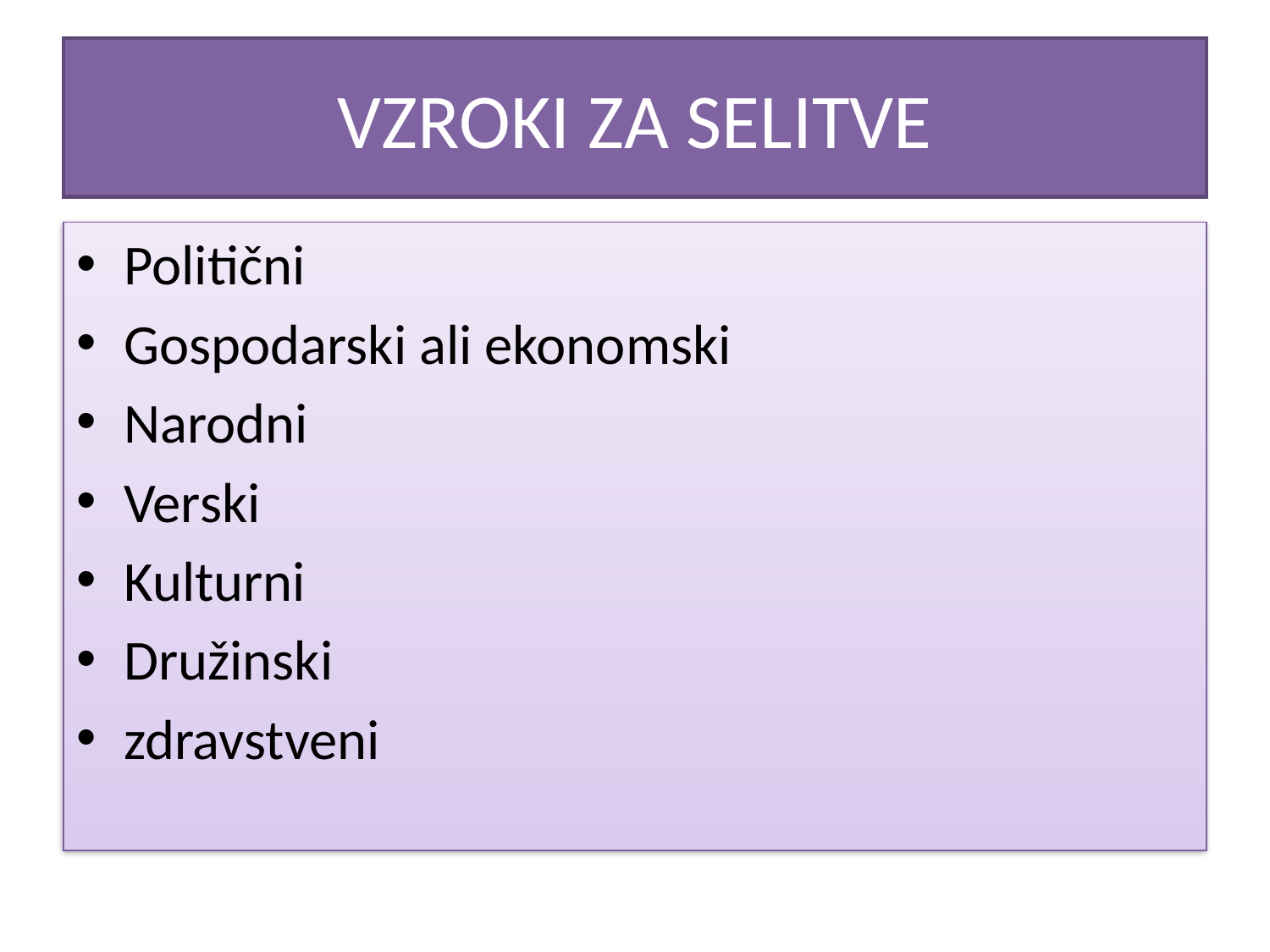

# VZROKI ZA SELITVE
Politični
Gospodarski ali ekonomski
Narodni
Verski
Kulturni
Družinski
zdravstveni